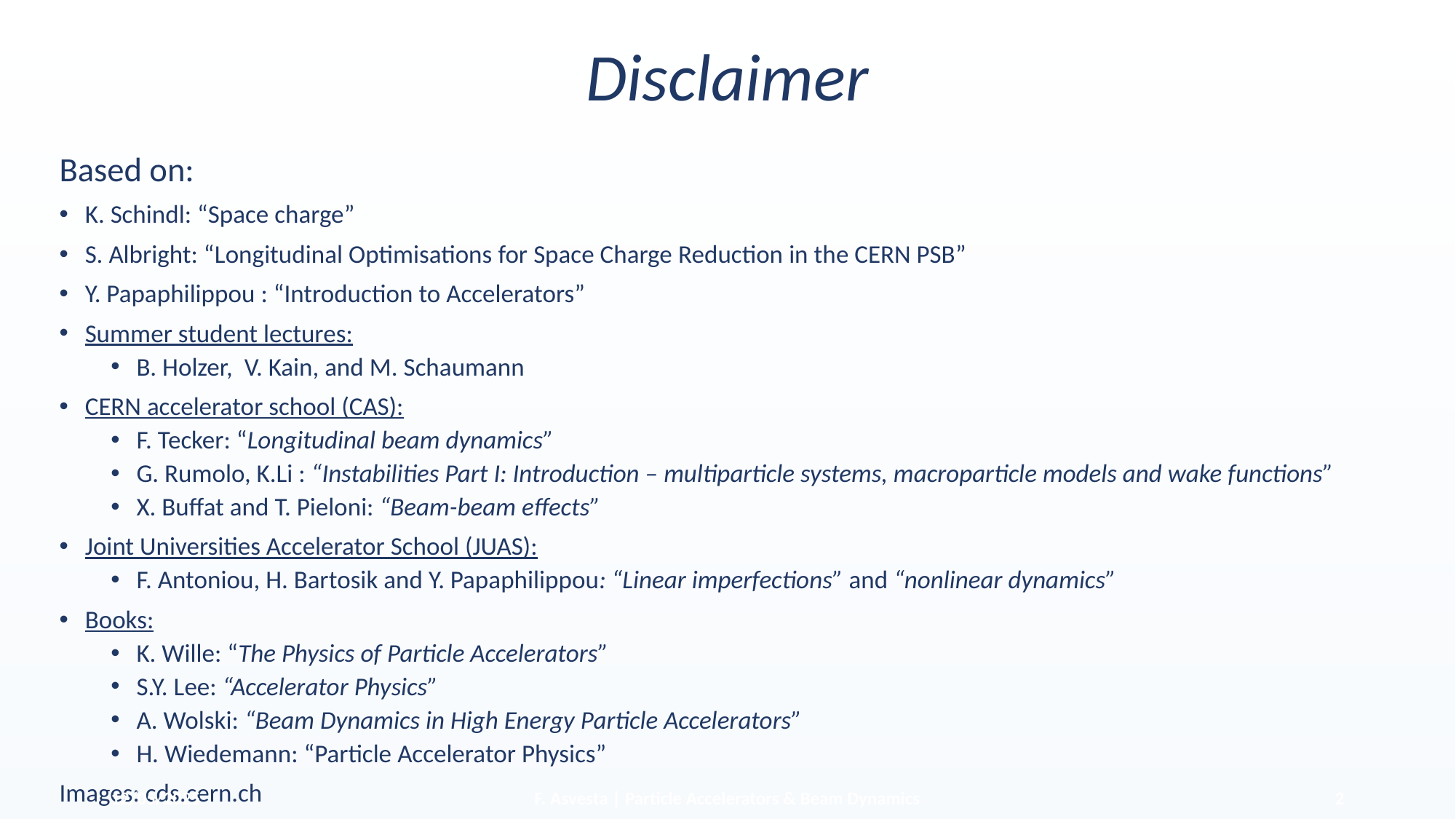

# Disclaimer
Based on:
K. Schindl: “Space charge”
S. Albright: “Longitudinal Optimisations for Space Charge Reduction in the CERN PSB”
Y. Papaphilippou : “Introduction to Accelerators”
Summer student lectures:
B. Holzer,  V. Kain, and M. Schaumann
CERN accelerator school (CAS):
F. Tecker: “Longitudinal beam dynamics”
G. Rumolo, K.Li : “Instabilities Part I: Introduction – multiparticle systems, macroparticle models and wake functions”
X. Buffat and T. Pieloni: “Beam-beam effects”
Joint Universities Accelerator School (JUAS):
F. Antoniou, H. Bartosik and Y. Papaphilippou: “Linear imperfections” and “nonlinear dynamics”
Books:
K. Wille: “The Physics of Particle Accelerators”
S.Y. Lee: “Accelerator Physics”
A. Wolski: “Beam Dynamics in High Energy Particle Accelerators”
H. Wiedemann: “Particle Accelerator Physics”
Images: cds.cern.ch
12/05/2025
F. Asvesta | Particle Accelerators & Beam Dynamics
2